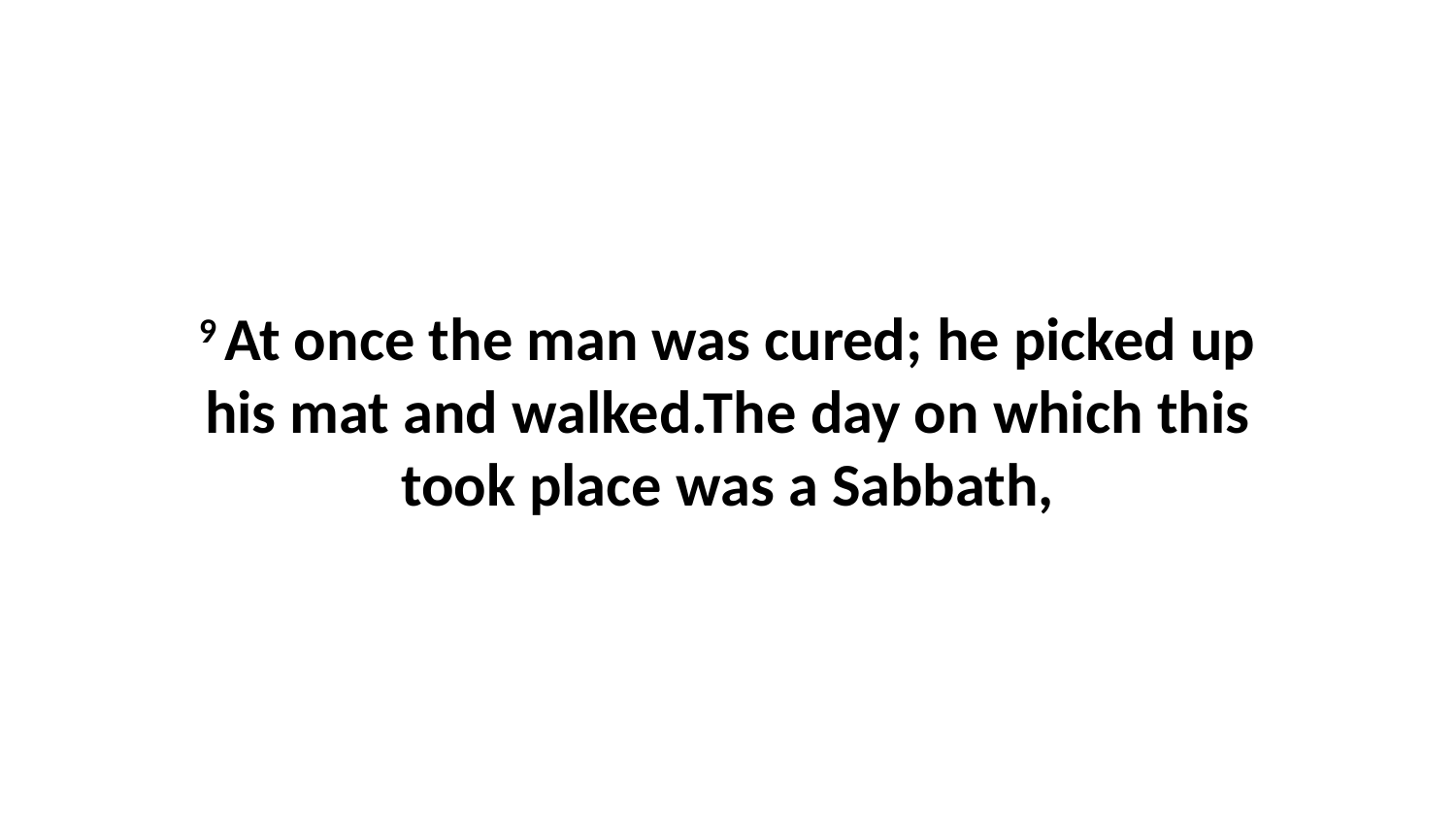

9 At once the man was cured; he picked up his mat and walked.The day on which this took place was a Sabbath,